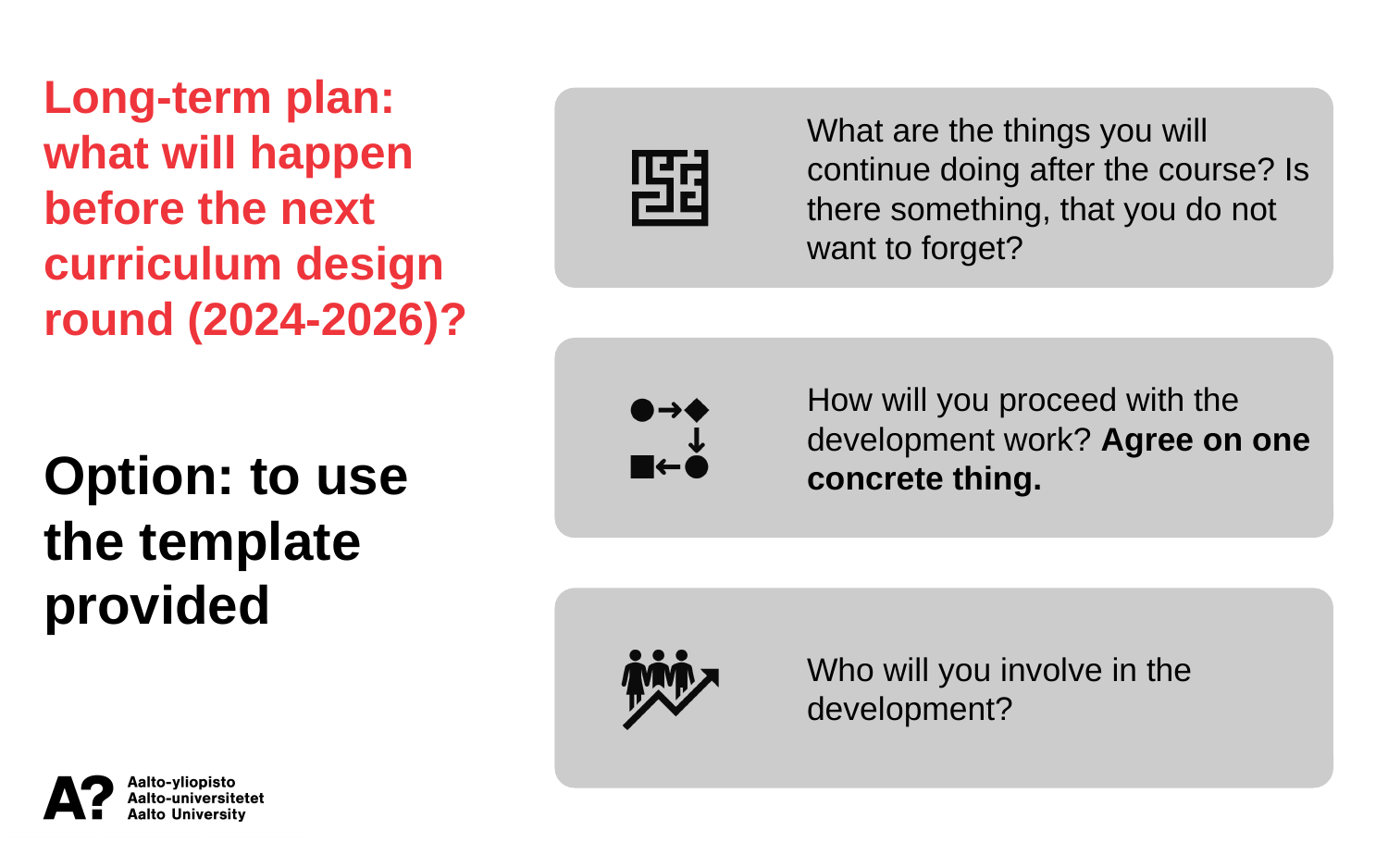

Long-term plan: what will happen before the next curriculum design round (2024-2026)?

What are the things you will continue doing after the course? Is there something, that you do not want to forget?
How will you proceed with the development work? Agree on one concrete thing.
Who will you involve in the development?
Option: to use the template provided